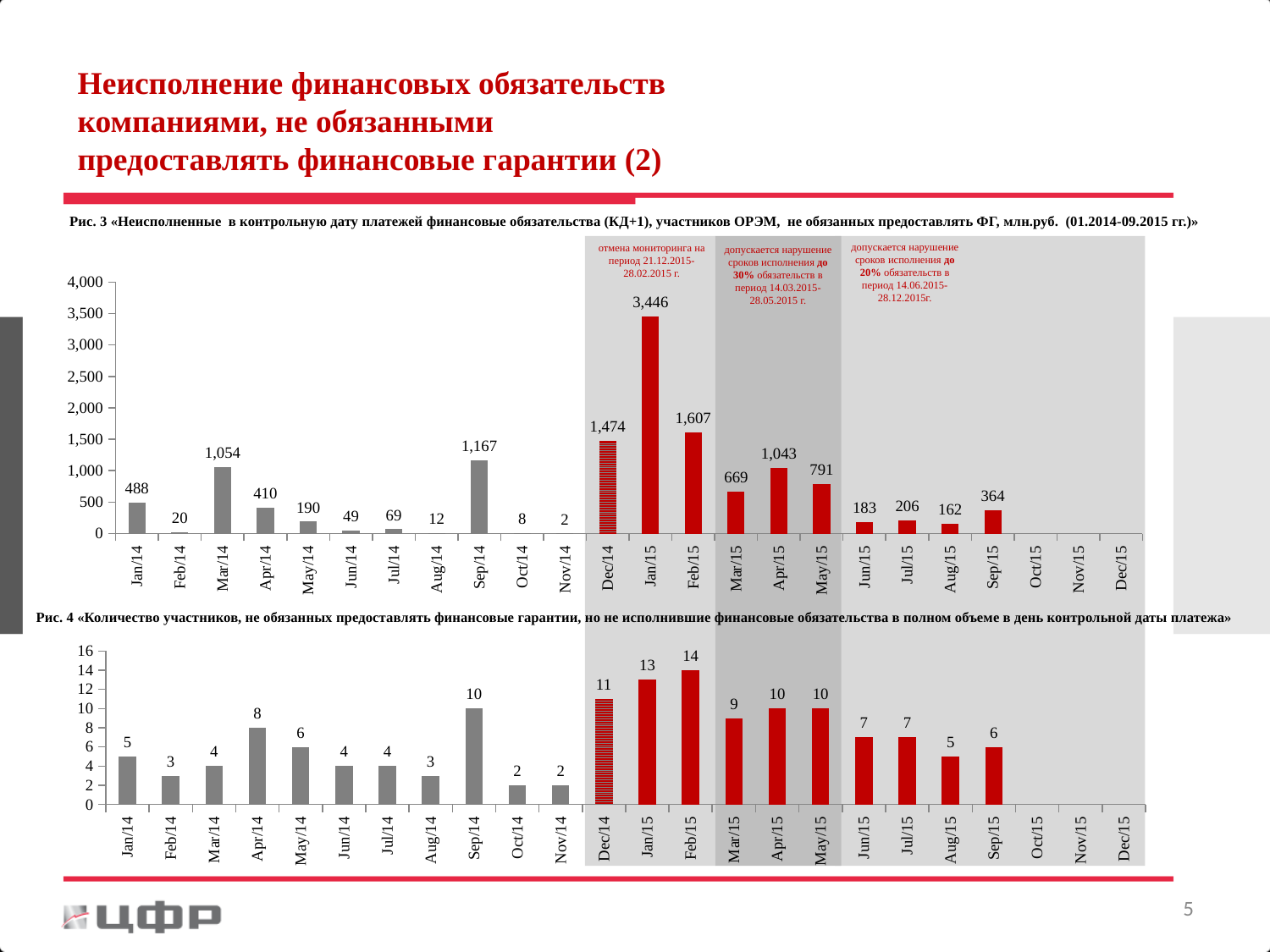

Неисполнение финансовых обязательств компаниями, не обязанными предоставлять финансовые гарантии (2)
Рис. 3 «Неисполненные  в контрольную дату платежей финансовые обязательства (КД+1), участников ОРЭМ,  не обязанных предоставлять ФГ, млн.руб.  (01.2014-09.2015 гг.)»
допускается нарушение сроков исполнения до 20% обязательств в период 14.06.2015-28.12.2015г.
отмена мониторинга на период 21.12.2015-28.02.2015 г.

допускается нарушение сроков исполнения до 30% обязательств в период 14.03.2015-28.05.2015 г.

### Chart

| Category | не обязанных предоставлять ФГ |
|---|---|
| 41640 | 487.5 |
| 41671 | 20.4810431375 |
| 41699 | 1054.0 |
| 41730 | 409.88388103 |
| 41760 | 189.8484727 |
| 41791 | 49.0 |
| 41821 | 69.0 |
| 41852 | 12.0 |
| 41883 | 1167.0 |
| 41913 | 8.0 |
| 41944 | 2.0 |
| 41974 | 1474.0 |
| 42005 | 3446.310589540001 |
| 42036 | 1606.57283127 |
| 42064 | 668.98778294 |
| 42095 | 1042.9577005 |
| 42125 | 791.2726491099999 |
| 42156 | 183.09718354000003 |
| 42186 | 205.66266281999998 |
| 42217 | 161.57752566 |
| 42248 | 363.85448092 |
| 42278 | None |
| 42309 | None |
| 42339 | None |
Рис. 4 «Количество участников, не обязанных предоставлять финансовые гарантии, но не исполнившие финансовые обязательства в полном объеме в день контрольной даты платежа»

### Chart

| Category |  |
|---|---|
| 41640 | 5.0 |
| 41671 | 3.0 |
| 41699 | 4.0 |
| 41730 | 8.0 |
| 41760 | 6.0 |
| 41791 | 4.0 |
| 41821 | 4.0 |
| 41852 | 3.0 |
| 41883 | 10.0 |
| 41913 | 2.0 |
| 41944 | 2.0 |
| 41974 | 11.0 |
| 42005 | 13.0 |
| 42036 | 14.0 |
| 42064 | 9.0 |
| 42095 | 10.0 |
| 42125 | 10.0 |
| 42156 | 7.0 |
| 42186 | 7.0 |
| 42217 | 5.0 |
| 42248 | 6.0 |
| 42278 | None |
| 42309 | None |
| 42339 | None |
5